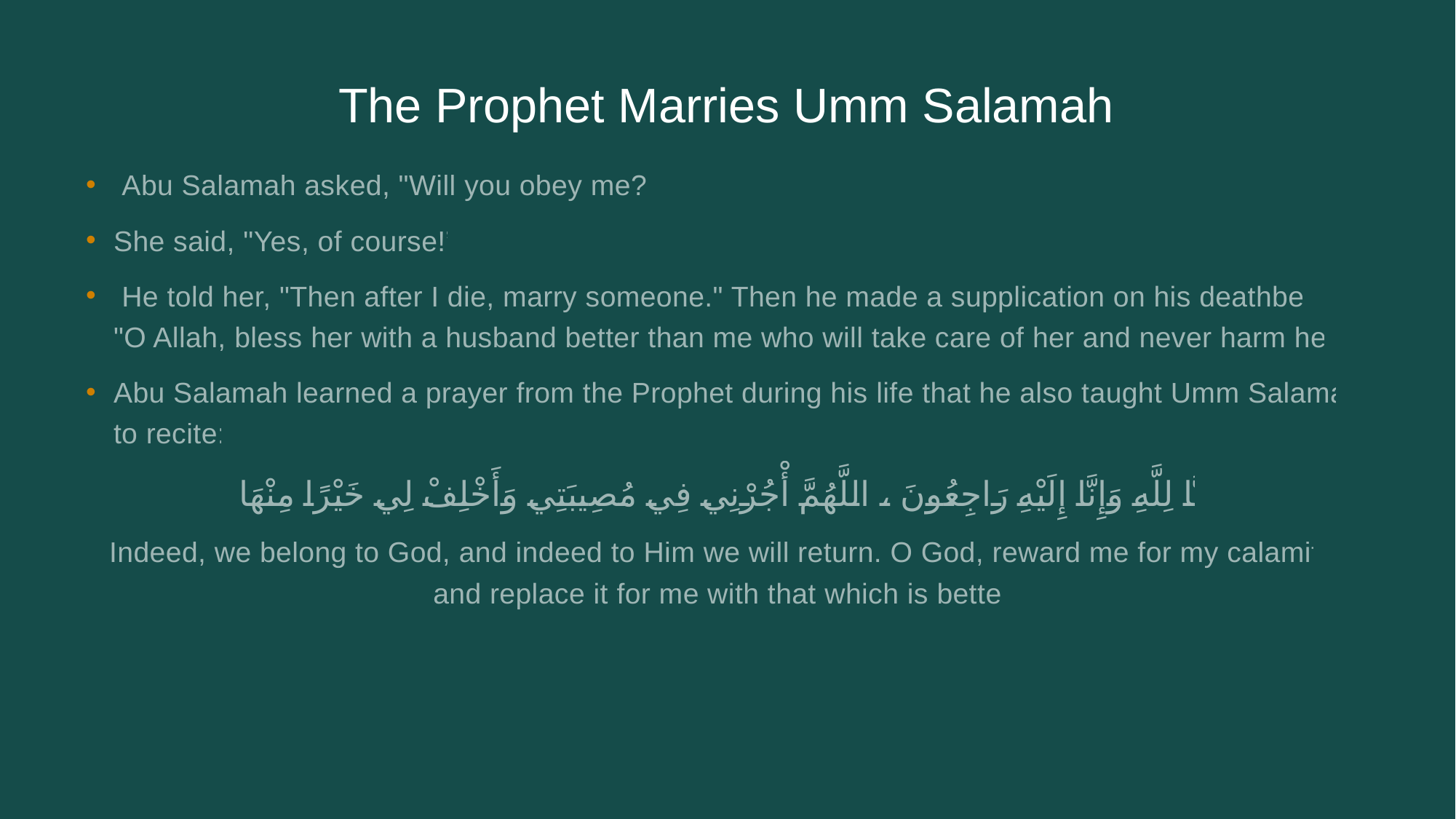

# The Prophet Marries Umm Salamah
 Abu Salamah asked, "Will you obey me?"
She said, "Yes, of course!”
 He told her, "Then after I die, marry someone." Then he made a supplication on his deathbed, "O Allah, bless her with a husband better than me who will take care of her and never harm her.”
Abu Salamah learned a prayer from the Prophet during his life that he also taught Umm Salamah to recite:
إِنَّا لِلَّهِ وَإِنَّا إِلَيْهِ رَاجِعُونَ ، اللَّهُمَّ أْجُرْنِي فِي مُصِيبَتِي وَأَخْلِفْ لِي خَيْرًا مِنْهَا
Indeed, we belong to God, and indeed to Him we will return. O God, reward me for my calamity, and replace it for me with that which is better.